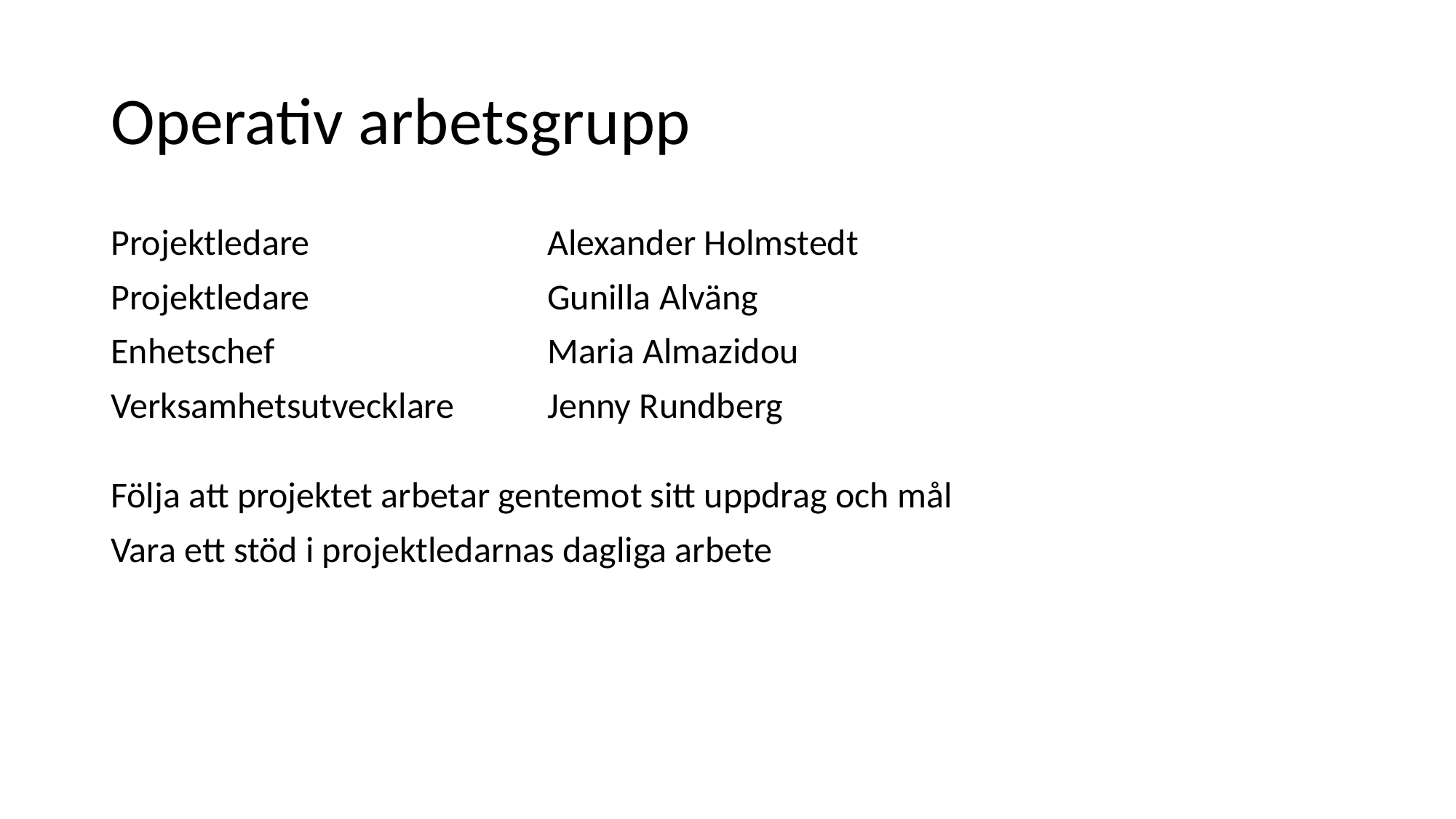

# Operativ arbetsgrupp
Projektledare 			Alexander Holmstedt
Projektledare			Gunilla Alväng
Enhetschef 			Maria Almazidou
Verksamhetsutvecklare	Jenny Rundberg

Följa att projektet arbetar gentemot sitt uppdrag och mål
Vara ett stöd i projektledarnas dagliga arbete